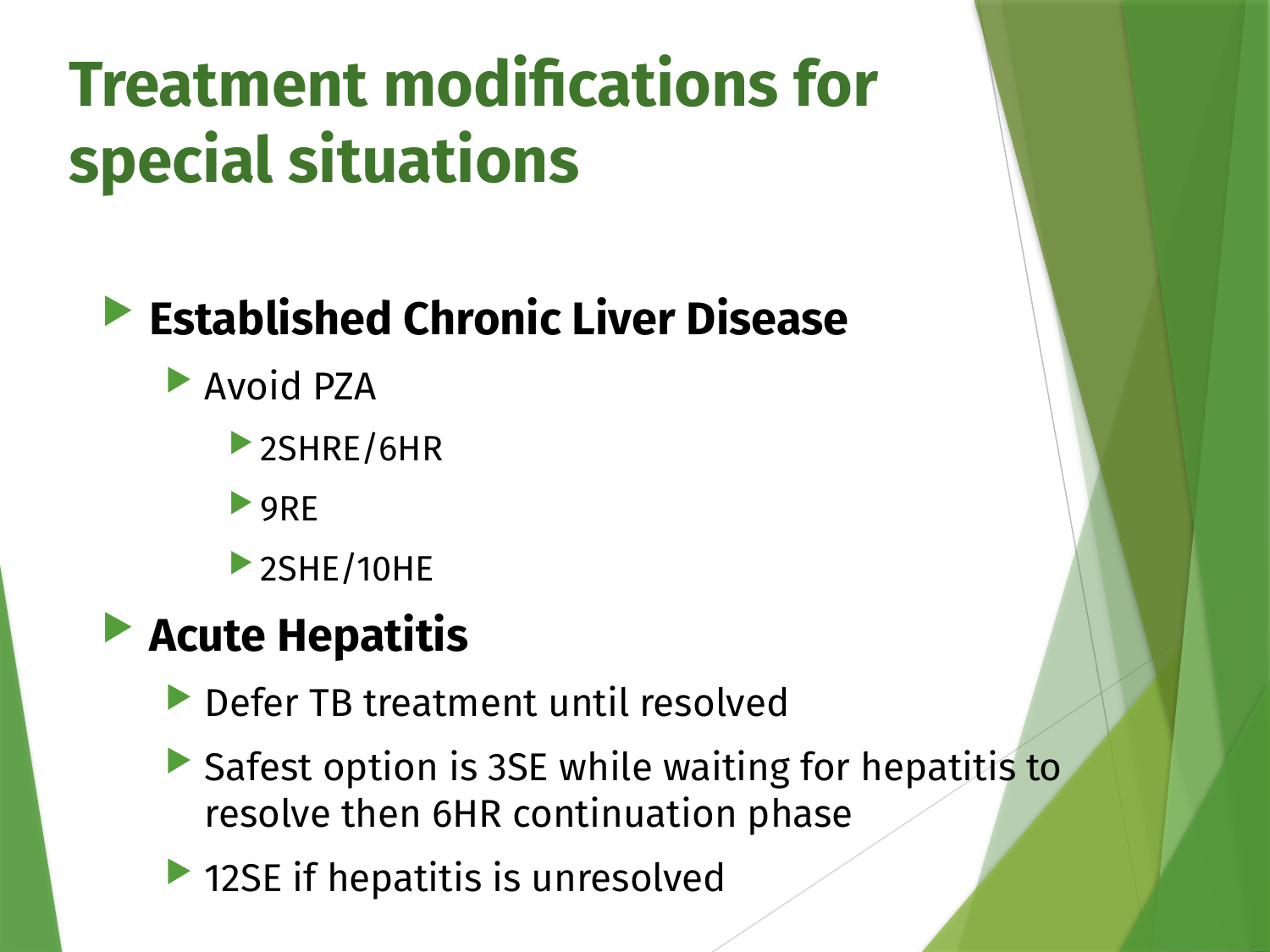

# Treatment modifications for special situations
Established Chronic Liver Disease
Avoid PZA
2SHRE/6HR
9RE
2SHE/10HE
Acute Hepatitis
Defer TB treatment until resolved
Safest option is 3SE while waiting for hepatitis to resolve then 6HR continuation phase
12SE if hepatitis is unresolved